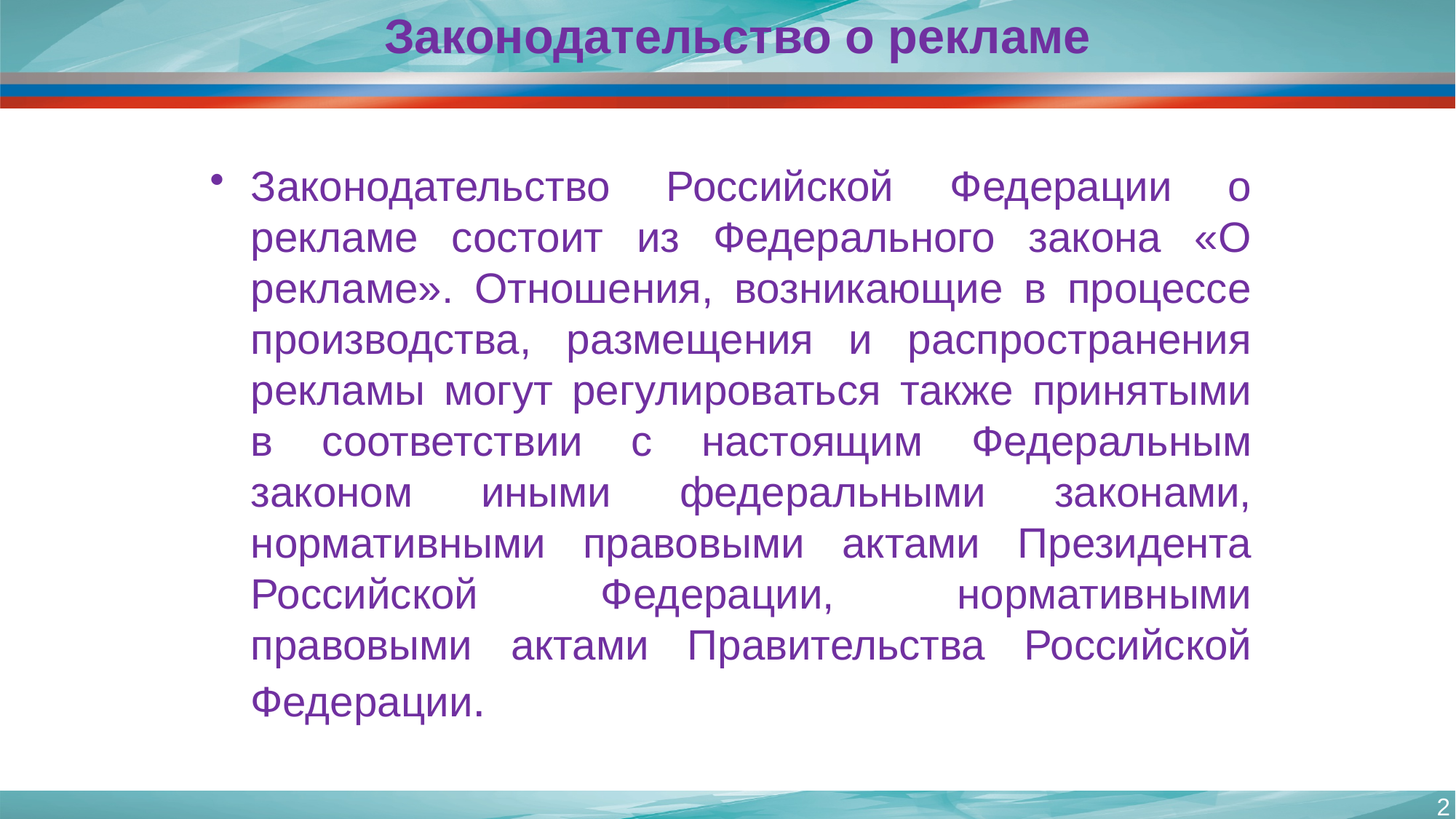

Законодательство о рекламе
#
Законодательство Российской Федерации о рекламе состоит из Федерального закона «О рекламе». Отношения, возникающие в процессе производства, размещения и распространения рекламы могут регулироваться также принятыми в соответствии с настоящим Федеральным законом иными федеральными законами, нормативными правовыми актами Президента Российской Федерации, нормативными правовыми актами Правительства Российской Федерации.

2